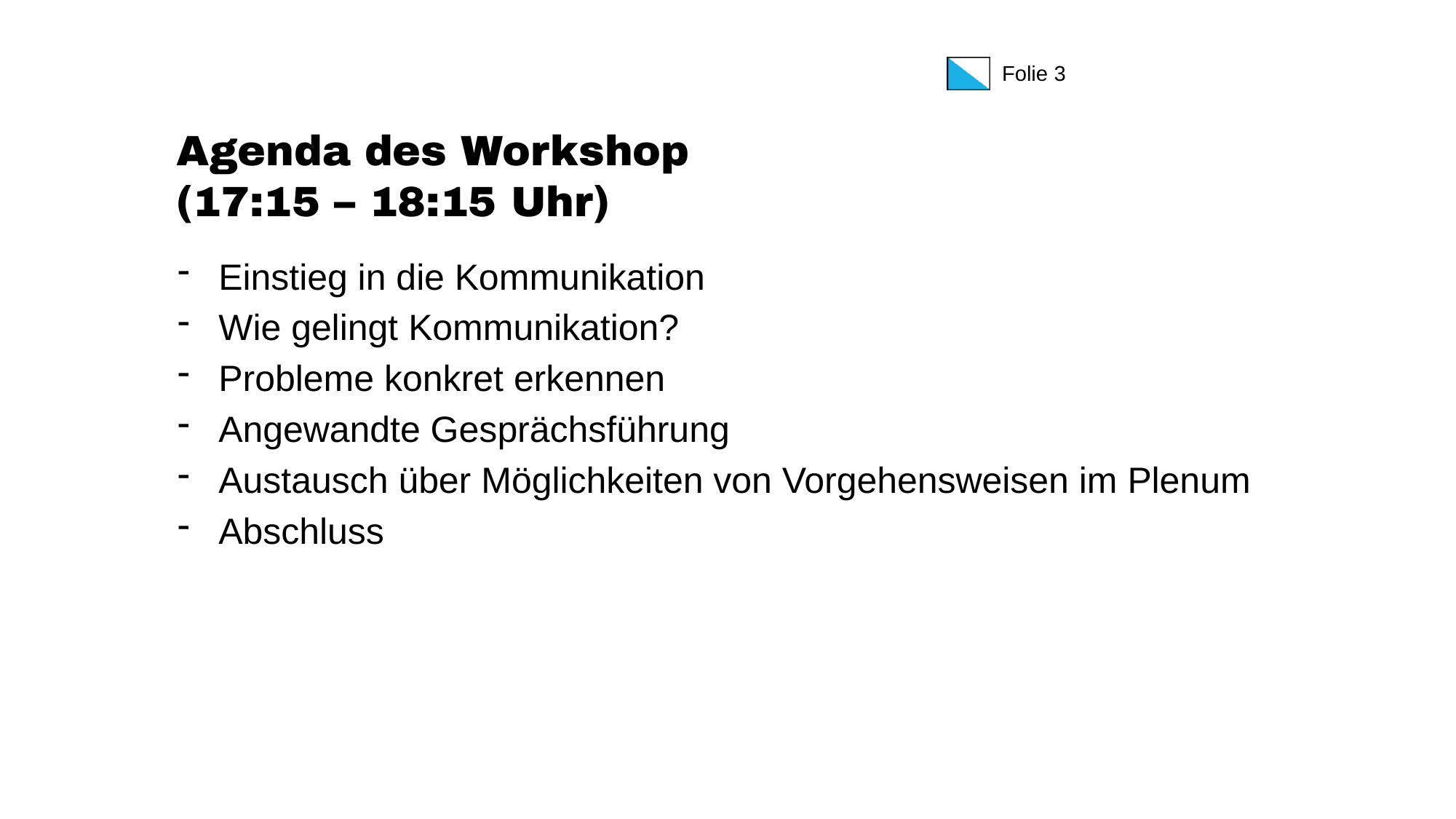

# Agenda des Workshop (17:15 – 18:15 Uhr)
Einstieg in die Kommunikation
Wie gelingt Kommunikation?
Probleme konkret erkennen
Angewandte Gesprächsführung
Austausch über Möglichkeiten von Vorgehensweisen im Plenum
Abschluss